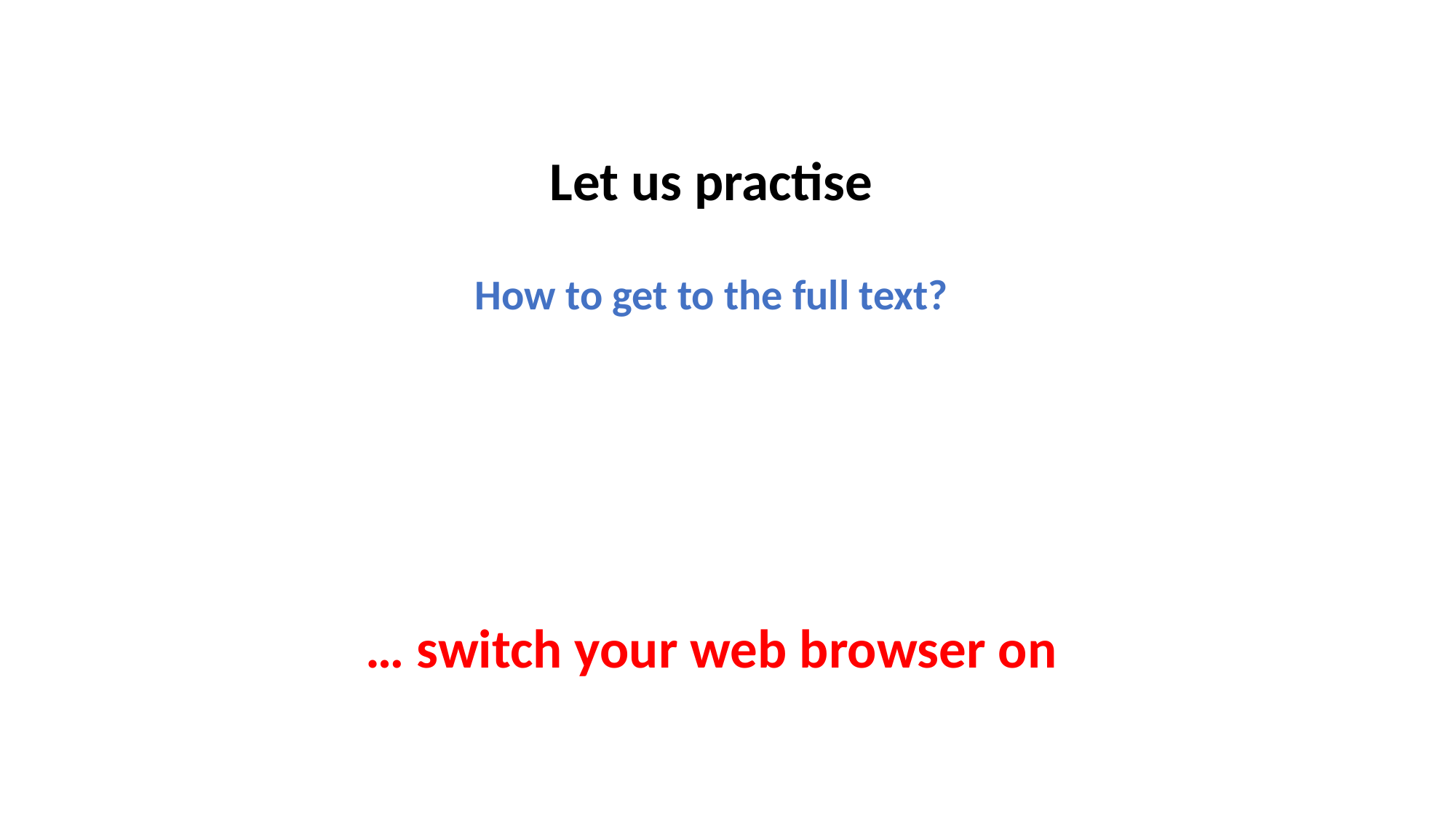

Let us practise
How to get to the full text?
… switch your web browser on